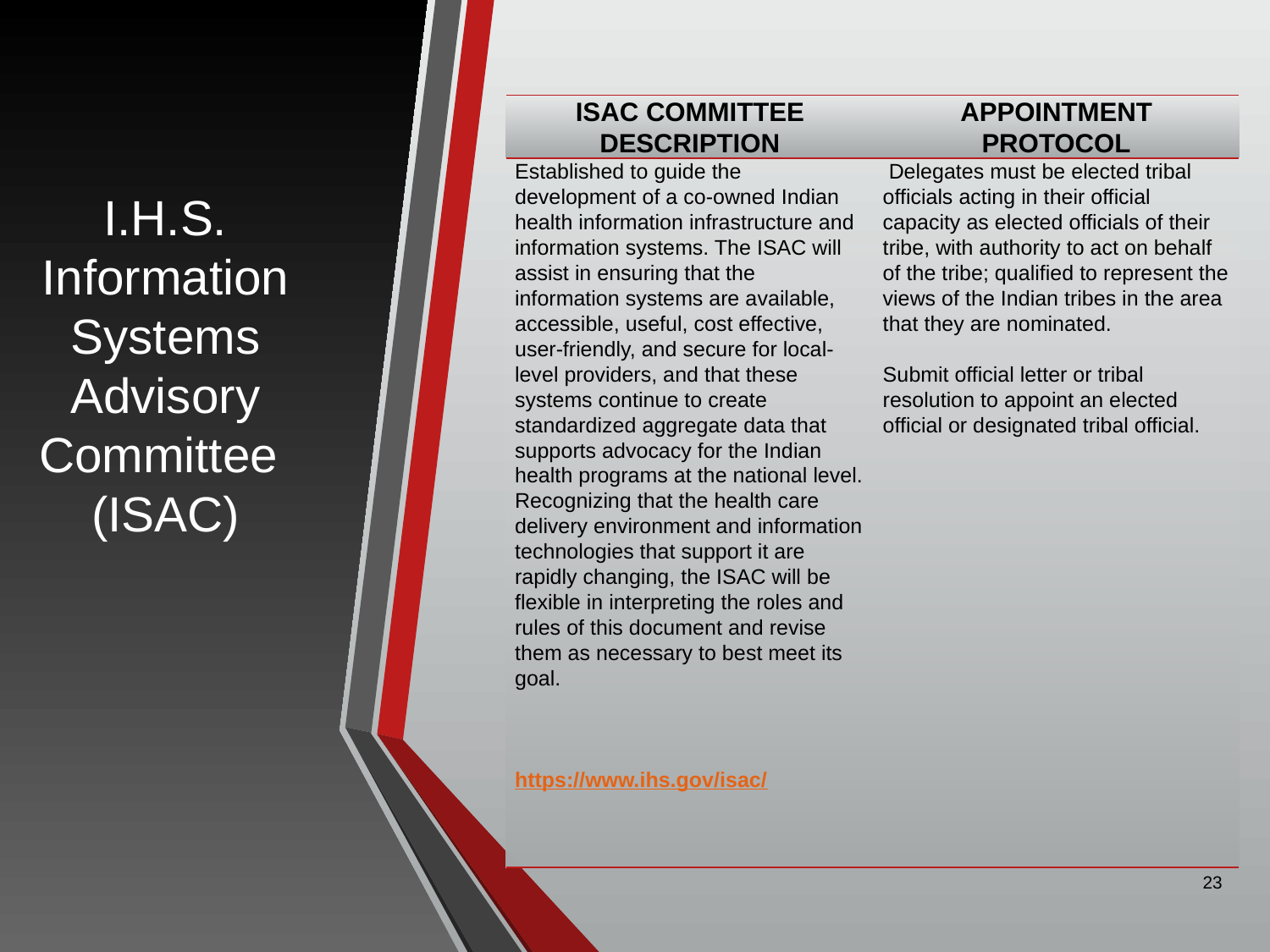

| ISAC COMMITTEE DESCRIPTION | APPOINTMENT PROTOCOL |
| --- | --- |
| Established to guide the development of a co-owned Indian health information infrastructure and information systems. The ISAC will assist in ensuring that the information systems are available, accessible, useful, cost effective, user-friendly, and secure for local-level providers, and that these systems continue to create standardized aggregate data that supports advocacy for the Indian health programs at the national level. Recognizing that the health care delivery environment and information technologies that support it are rapidly changing, the ISAC will be flexible in interpreting the roles and rules of this document and revise them as necessary to best meet its goal. https://www.ihs.gov/isac/ | Delegates must be elected tribal officials acting in their official capacity as elected officials of their tribe, with authority to act on behalf of the tribe; qualified to represent the views of the Indian tribes in the area that they are nominated.   Submit official letter or tribal resolution to appoint an elected official or designated tribal official. |
I.H.S. Information Systems Advisory Committee  (ISAC)
23